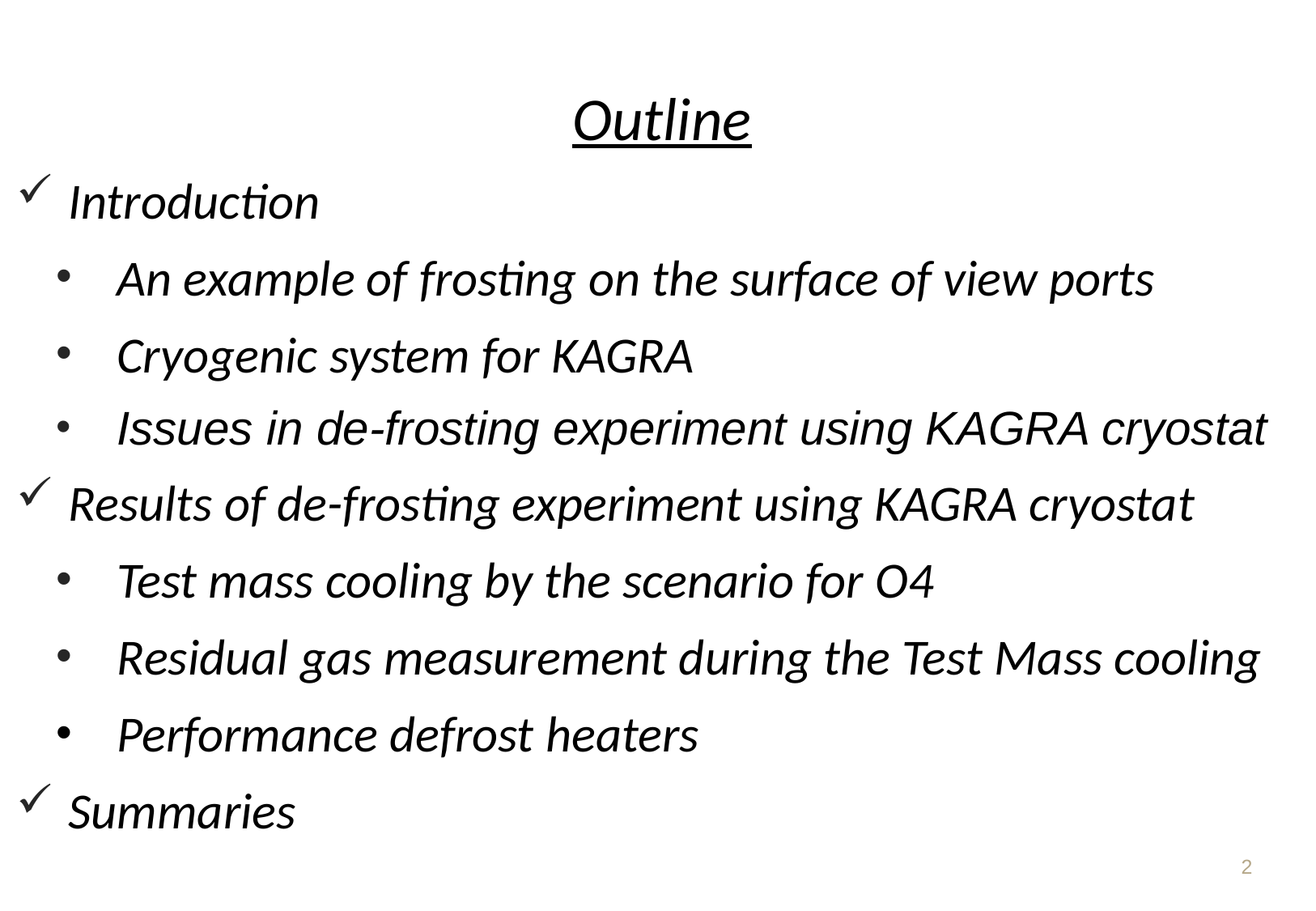

Outline
Introduction
An example of frosting on the surface of view ports
Cryogenic system for KAGRA
Issues in de-frosting experiment using KAGRA cryostat
Results of de-frosting experiment using KAGRA cryostat
Test mass cooling by the scenario for O4
Residual gas measurement during the Test Mass cooling
Performance defrost heaters
Summaries
2